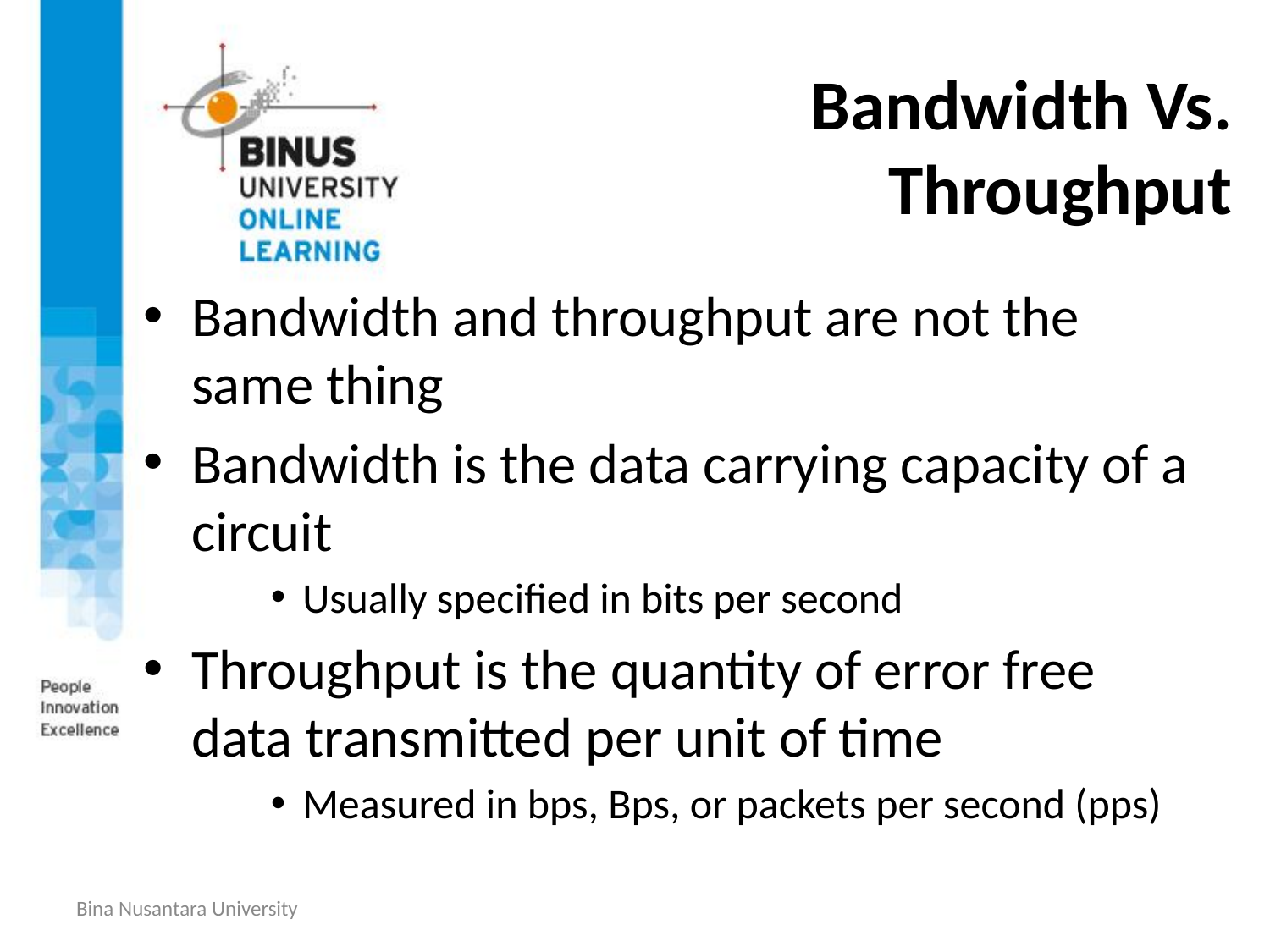

# Bandwidth Vs. Throughput
Bandwidth and throughput are not the same thing
Bandwidth is the data carrying capacity of a circuit
Usually specified in bits per second
Throughput is the quantity of error free data transmitted per unit of time
Measured in bps, Bps, or packets per second (pps)
Bina Nusantara University